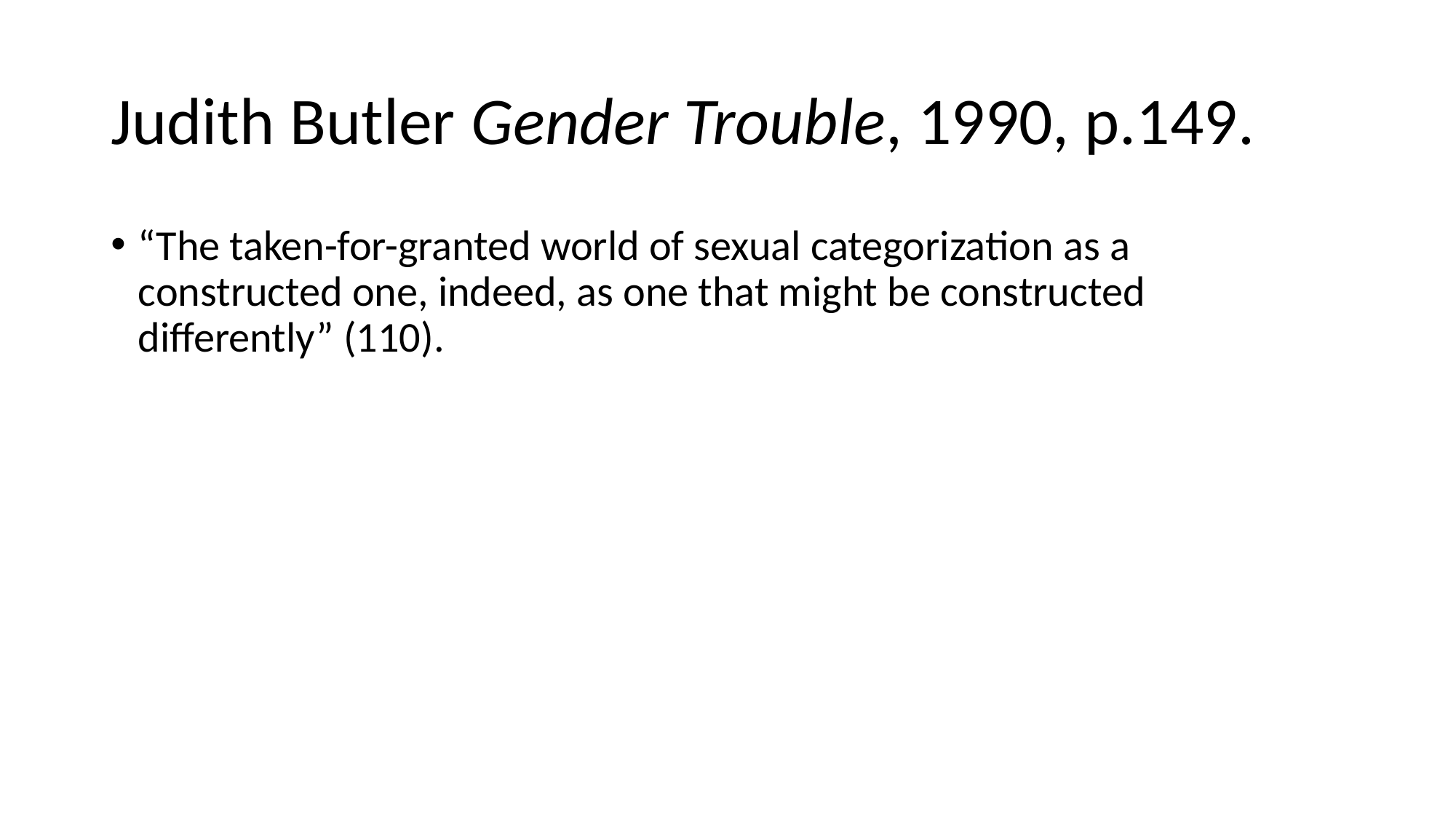

# Judith Butler Gender Trouble, 1990, p.149.
“The taken-for-granted world of sexual categorization as a constructed one, indeed, as one that might be constructed differently” (110).